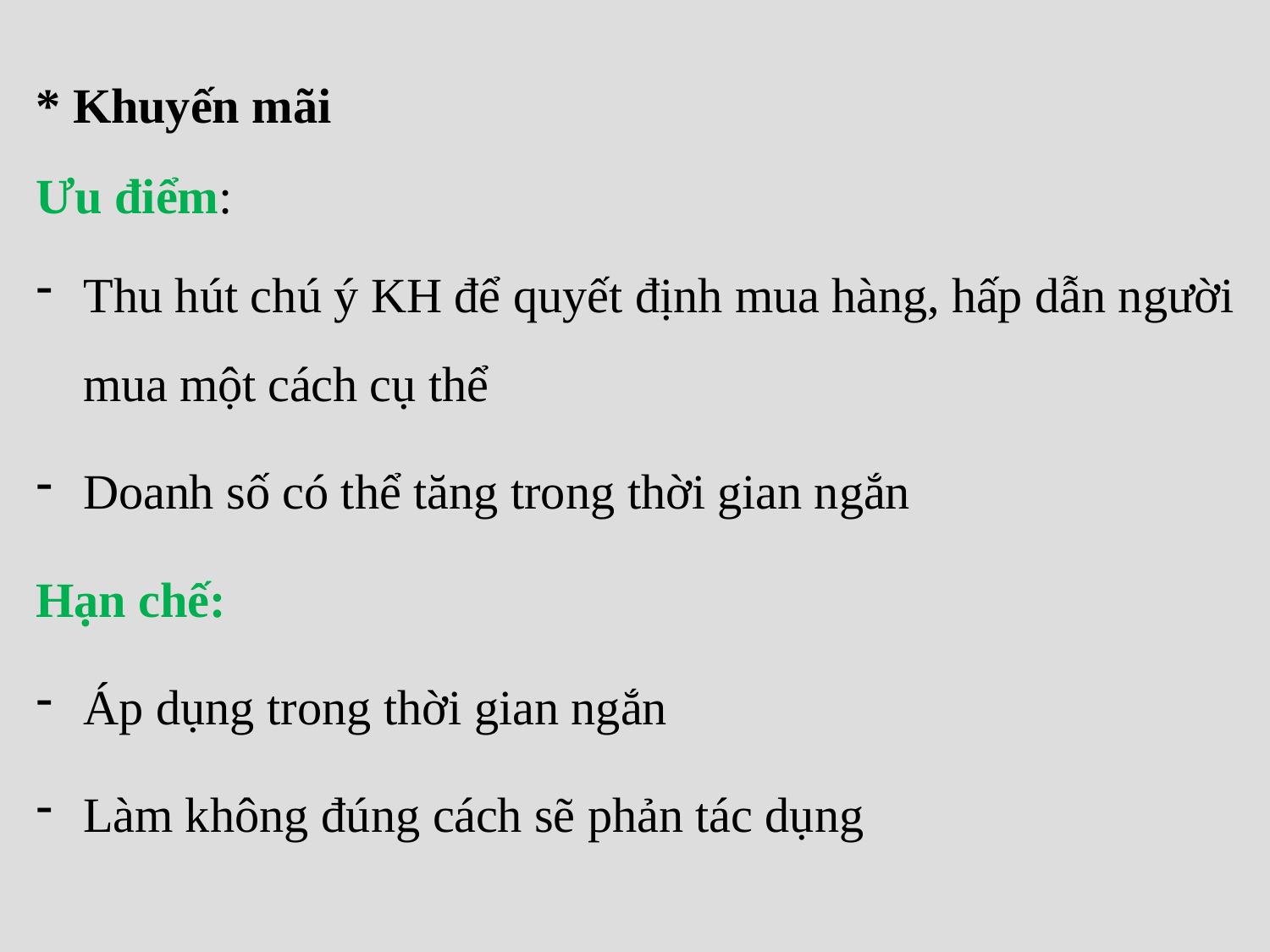

* Khuyến mãi
Ưu điểm:
Thu hút chú ý KH để quyết định mua hàng, hấp dẫn người mua một cách cụ thể
Doanh số có thể tăng trong thời gian ngắn
Hạn chế:
Áp dụng trong thời gian ngắn
Làm không đúng cách sẽ phản tác dụng